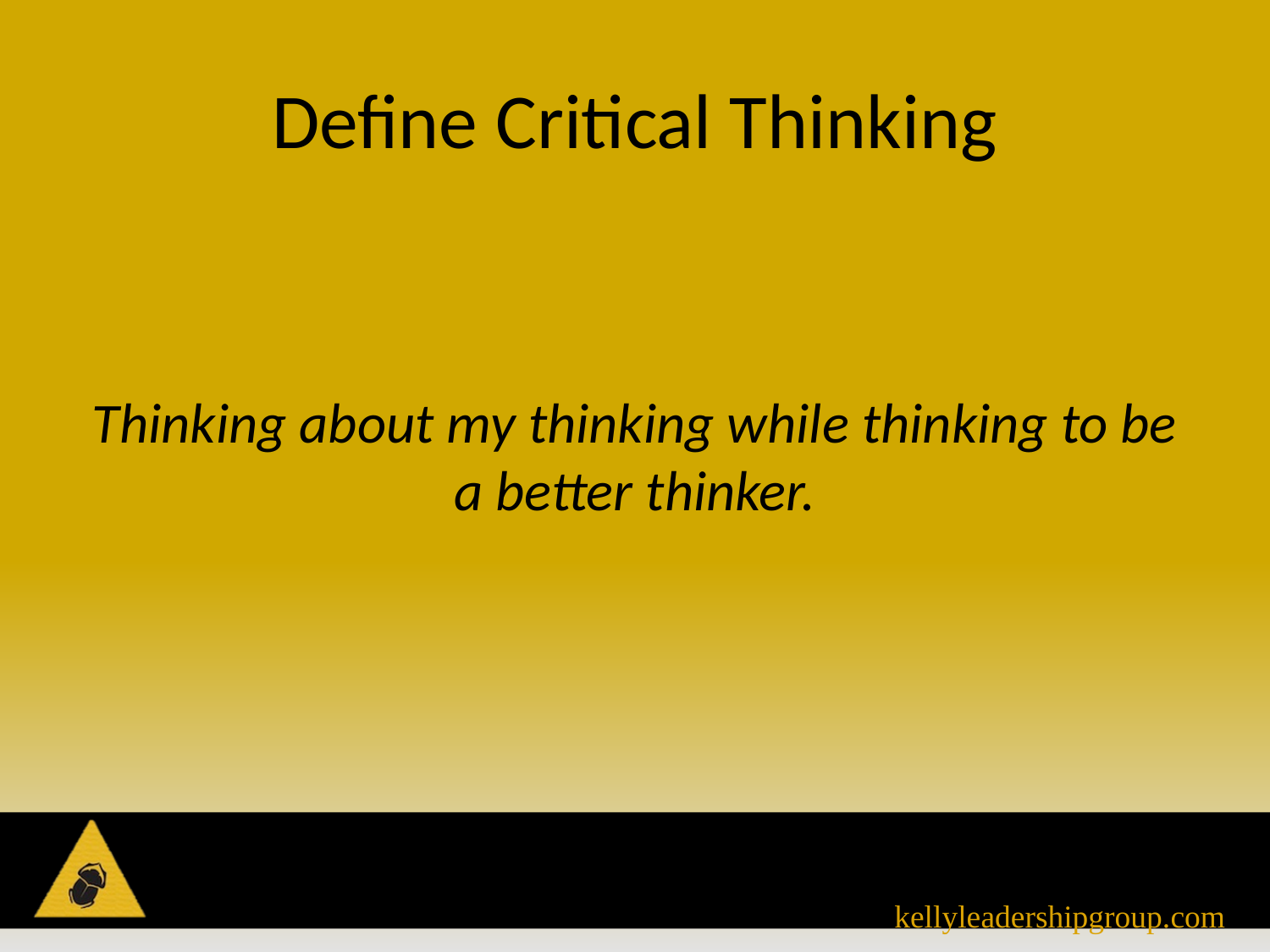

# Define Critical Thinking

Thinking about my thinking while thinking to be a better thinker.